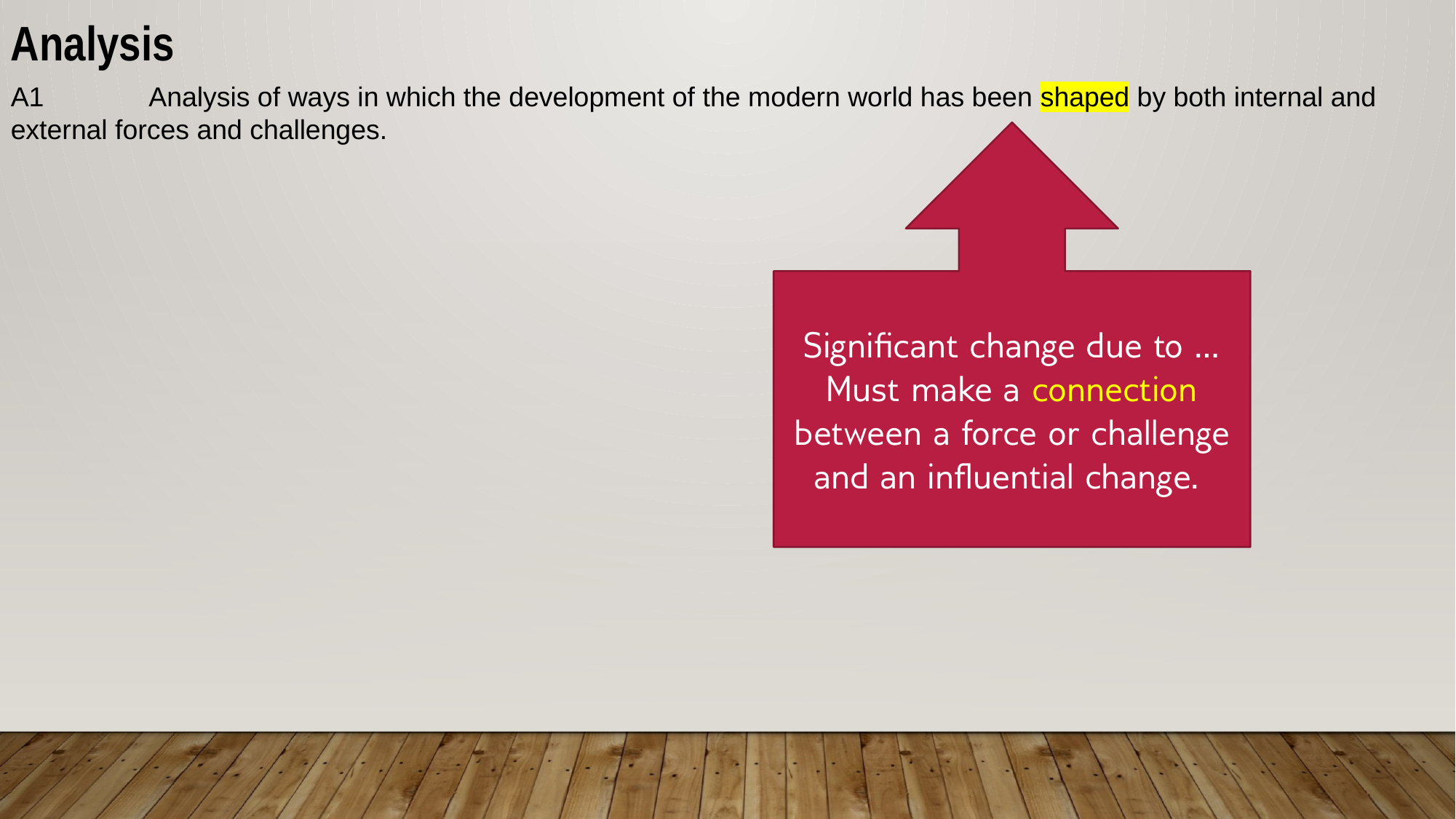

Analysis
A1	    Analysis of ways in which the development of the modern world has been shaped by both internal and external forces and challenges.
Significant change due to …
Must make a connection between a force or challenge and an influential change.